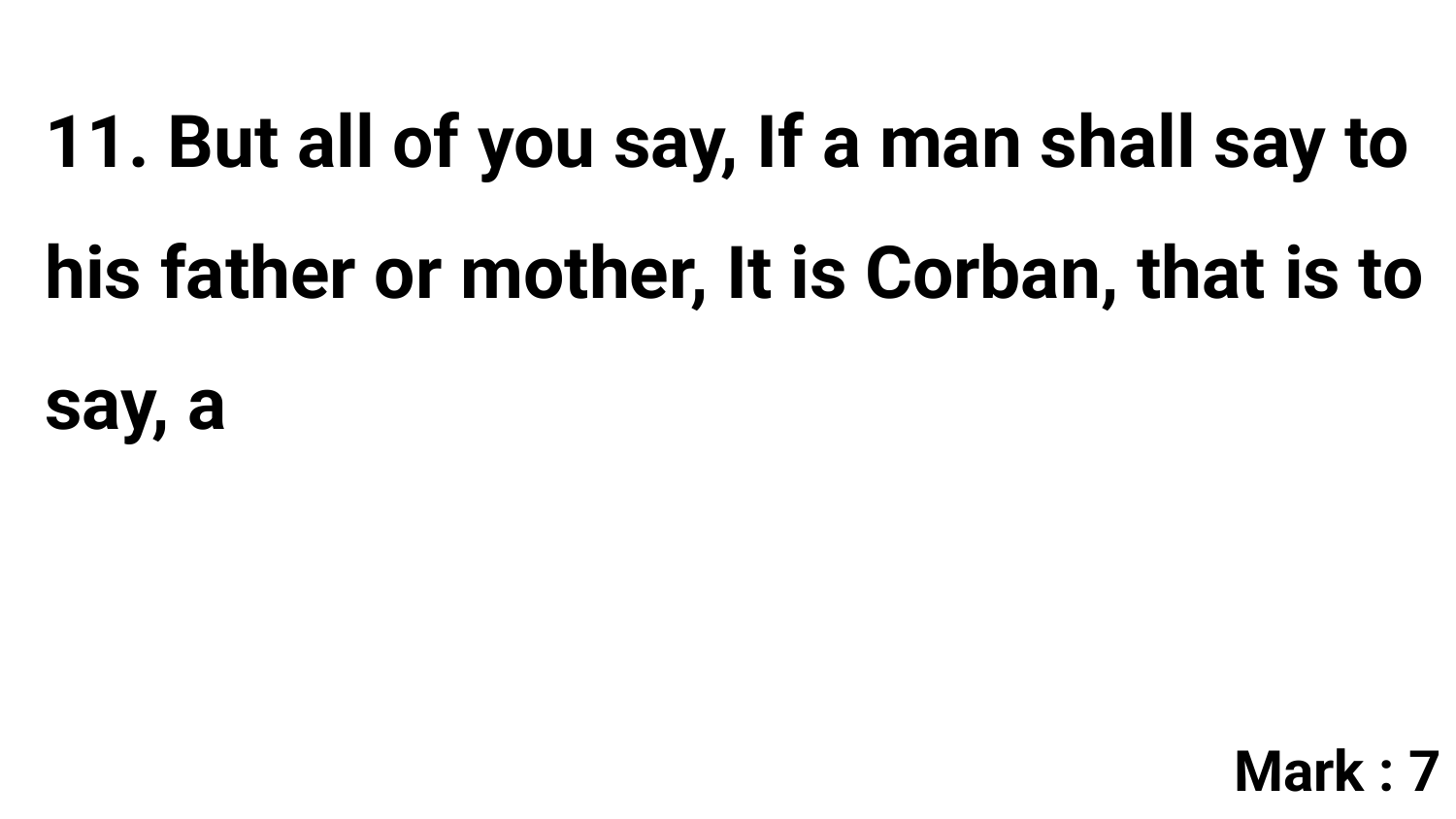

11. But all of you say, If a man shall say to his father or mother, It is Corban, that is to say, a
Mark : 7